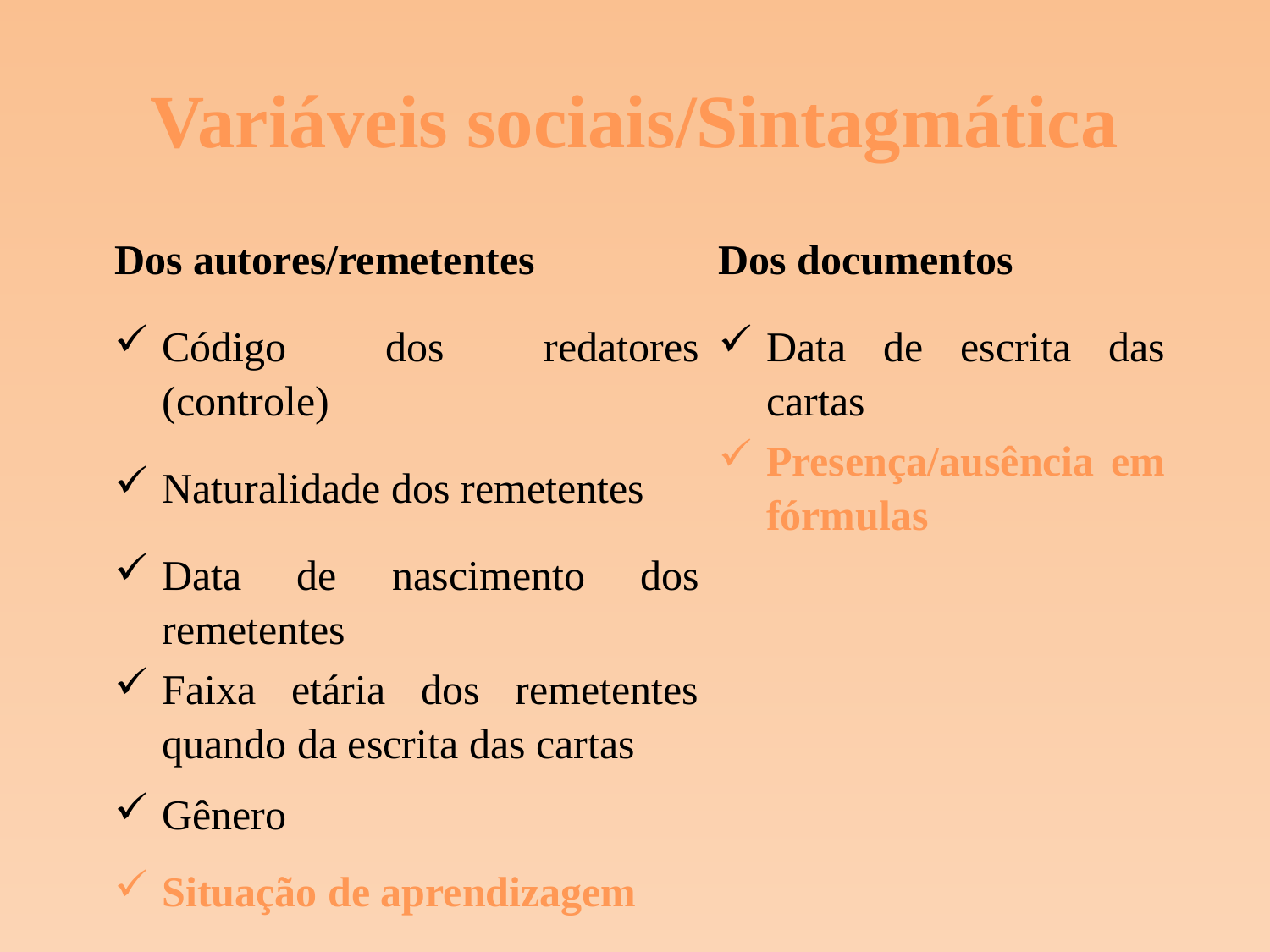

# Variáveis sociais/Sintagmática
| Dos autores/remetentes | Dos documentos |
| --- | --- |
| Código dos redatores (controle) | Data de escrita das cartas |
| Naturalidade dos remetentes | Presença/ausência em fórmulas |
| Data de nascimento dos remetentes |  |
| Faixa etária dos remetentes quando da escrita das cartas |  |
| Gênero |  |
| Situação de aprendizagem |  |